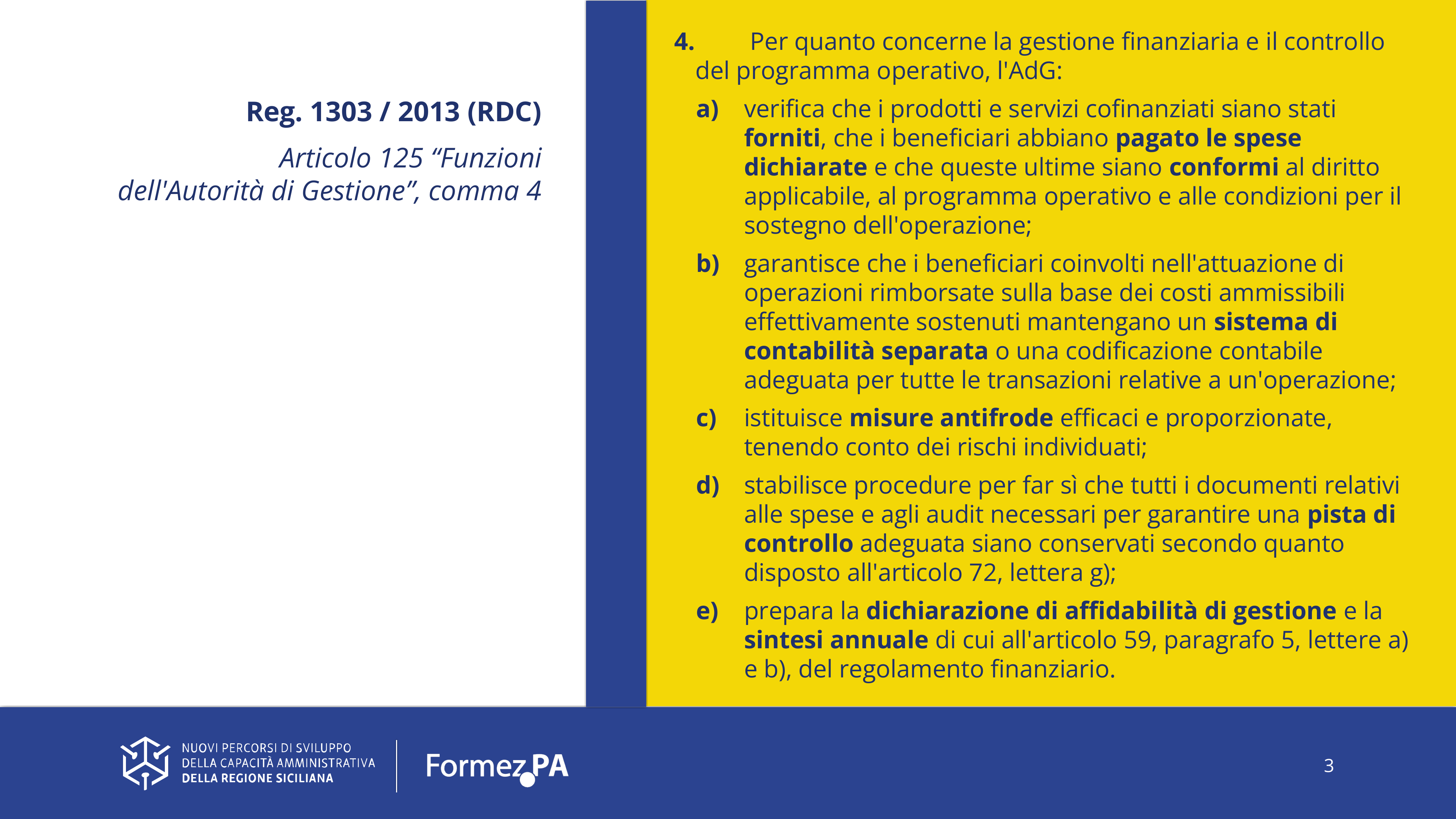

4. 	Per quanto concerne la gestione finanziaria e il controllo del programma operativo, l'AdG:
a) 	verifica che i prodotti e servizi cofinanziati siano stati forniti, che i beneficiari abbiano pagato le spese dichiarate e che queste ultime siano conformi al diritto applicabile, al programma operativo e alle condizioni per il sostegno dell'operazione;
b) 	garantisce che i beneficiari coinvolti nell'attuazione di operazioni rimborsate sulla base dei costi ammissibili effettivamente sostenuti mantengano un sistema di contabilità separata o una codificazione contabile adeguata per tutte le transazioni relative a un'operazione;
c) 	istituisce misure antifrode efficaci e proporzionate, tenendo conto dei rischi individuati;
d) 	stabilisce procedure per far sì che tutti i documenti relativi alle spese e agli audit necessari per garantire una pista di controllo adeguata siano conservati secondo quanto disposto all'articolo 72, lettera g);
e) 	prepara la dichiarazione di affidabilità di gestione e la sintesi annuale di cui all'articolo 59, paragrafo 5, lettere a) e b), del regolamento finanziario.

Reg. 1303 / 2013 (RDC)
Articolo 125 “Funzioni
 dell'Autorità di Gestione”, comma 4